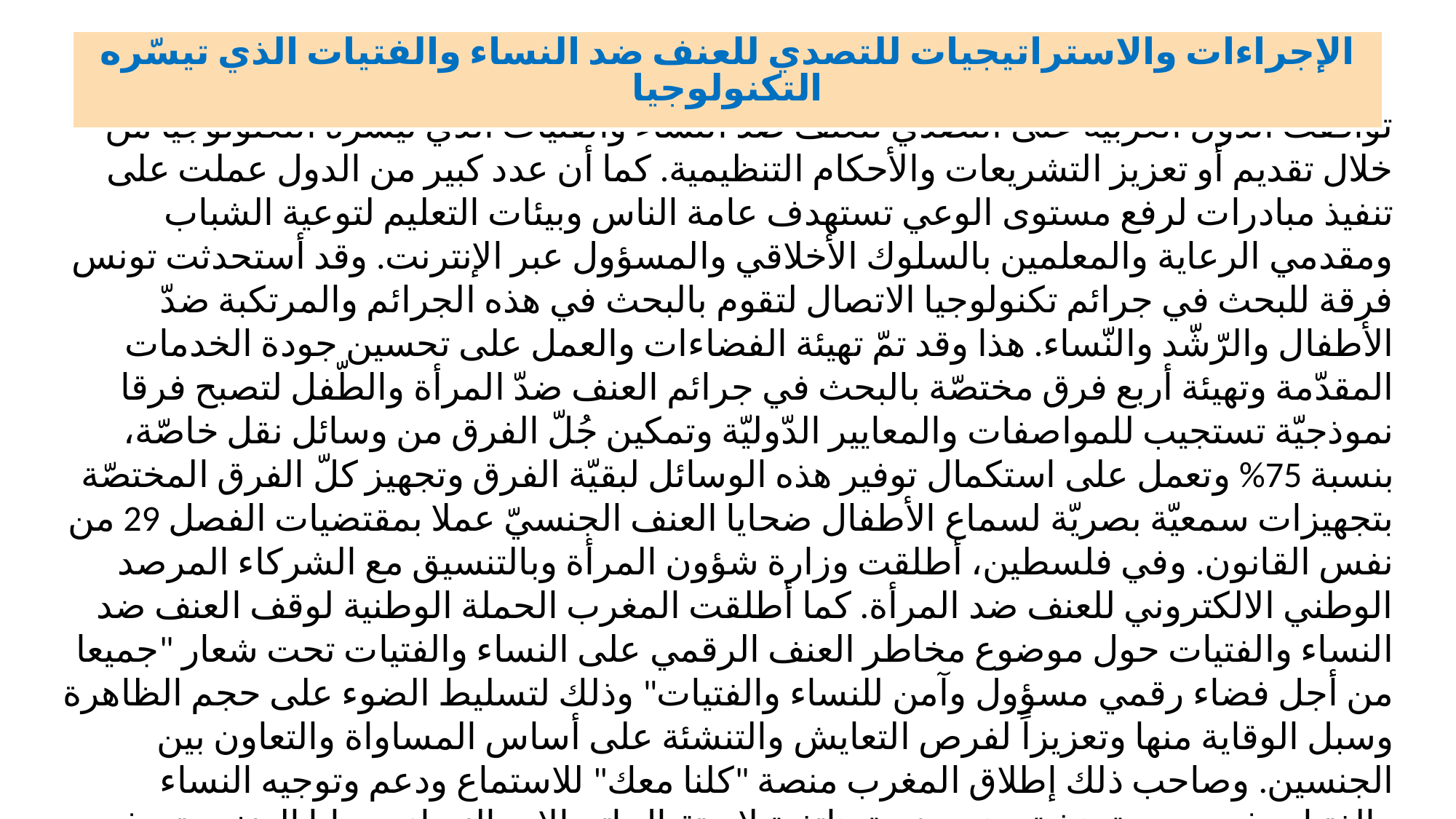

| الإجراءات والاستراتيجيات للتصدي للعنف ضد النساء والفتيات الذي تيسّره التكنولوجيا |
| --- |
توافقت الدول العربية على التصدي للعنف ضد النساء والفتيات الذي تيسره التكنولوجيا من خلال تقديم أو تعزيز التشريعات والأحكام التنظيمية. كما أن عدد كبير من الدول عملت على تنفيذ مبادرات لرفع مستوى الوعي تستهدف عامة الناس وبيئات التعليم لتوعية الشباب ومقدمي الرعاية والمعلمين بالسلوك الأخلاقي والمسؤول عبر الإنترنت. وقد أستحدثت تونس فرقة للبحث في جرائم تكنولوجيا الاتصال لتقوم بالبحث في هذه الجرائم والمرتكبة ضدّ الأطفال والرّشّد والنّساء. هذا وقد تمّ تهيئة الفضاءات والعمل على تحسين جودة الخدمات المقدّمة وتهيئة أربع فرق مختصّة بالبحث في جرائم العنف ضدّ المرأة والطّفل لتصبح فرقا نموذجيّة تستجيب للمواصفات والمعايير الدّوليّة وتمكين جُلّ الفرق من وسائل نقل خاصّة، بنسبة 75% وتعمل على استكمال توفير هذه الوسائل لبقيّة الفرق وتجهيز كلّ الفرق المختصّة بتجهيزات سمعيّة بصريّة لسماع الأطفال ضحايا العنف الجنسيّ عملا بمقتضيات الفصل 29 من نفس القانون. وفي فلسطين، أطلقت وزارة شؤون المرأة وبالتنسيق مع الشركاء المرصد الوطني الالكتروني للعنف ضد المرأة. كما أطلقت المغرب الحملة الوطنية لوقف العنف ضد النساء والفتيات حول موضوع مخاطر العنف الرقمي على النساء والفتيات تحت شعار "جميعا من أجل فضاء رقمي مسؤول وآمن للنساء والفتيات" وذلك لتسليط الضوء على حجم الظاهرة وسبل الوقاية منها وتعزيزاً لفرص التعايش والتنشئة على أساس المساواة والتعاون بين الجنسين. وصاحب ذلك إطلاق المغرب منصة "كلنا معك" للاستماع ودعم وتوجيه النساء والفتيات في وضعية هشة وهي منصة هاتفية لاستقبال اتصالات النساء ضحايا العنف وتهدف المنصة إلى استقبال طلبات الدعم والتوجيه في مجال التشغيل والتدريب المهني و المشاريع المدرة للداخل على المستوى المحلي والجهوي لجميع النساء.